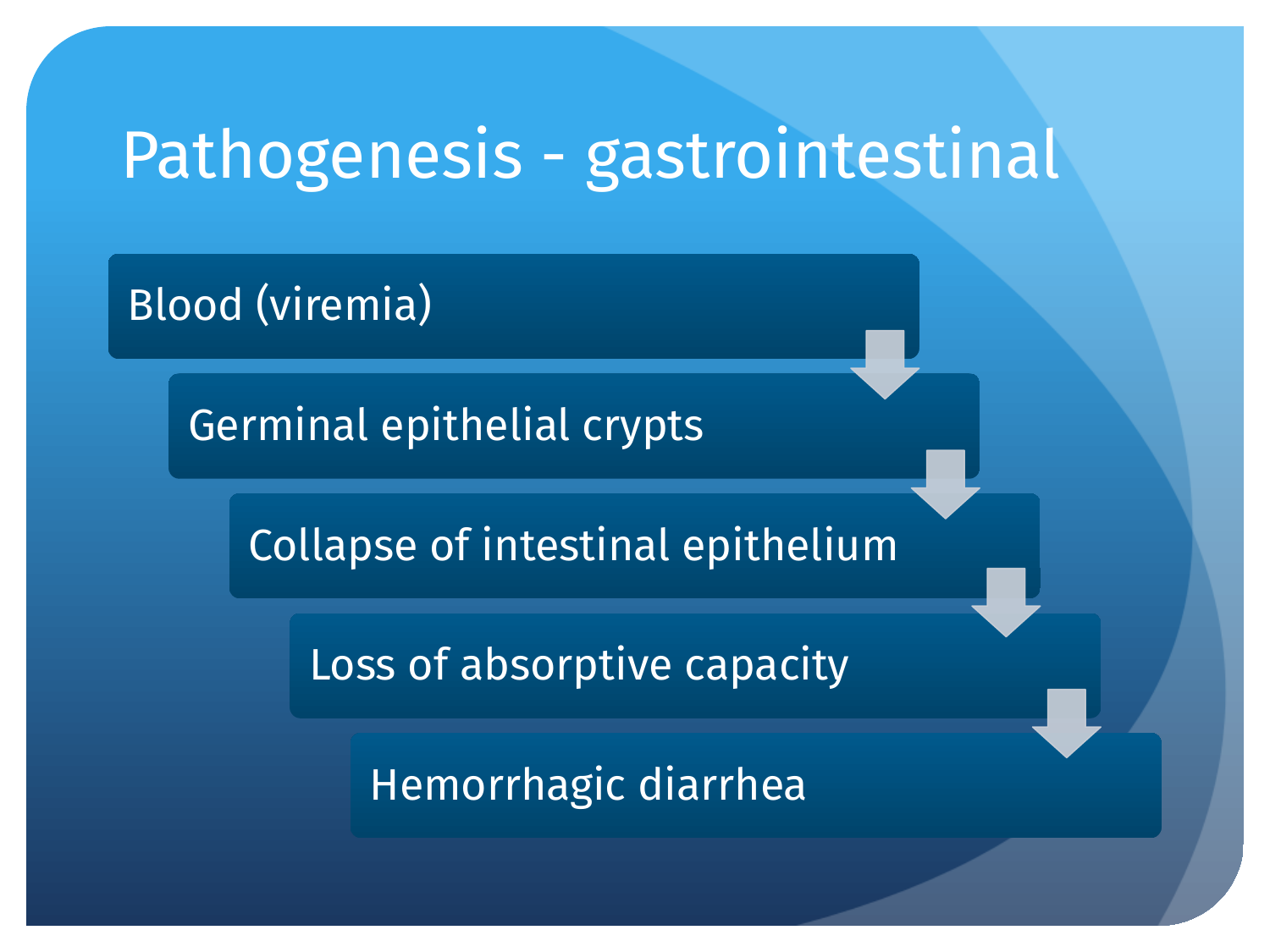

# Pathogenesis - gastrointestinal
Blood (viremia)
Germinal epithelial crypts
Collapse of intestinal epithelium
Loss of absorptive capacity
Hemorrhagic diarrhea